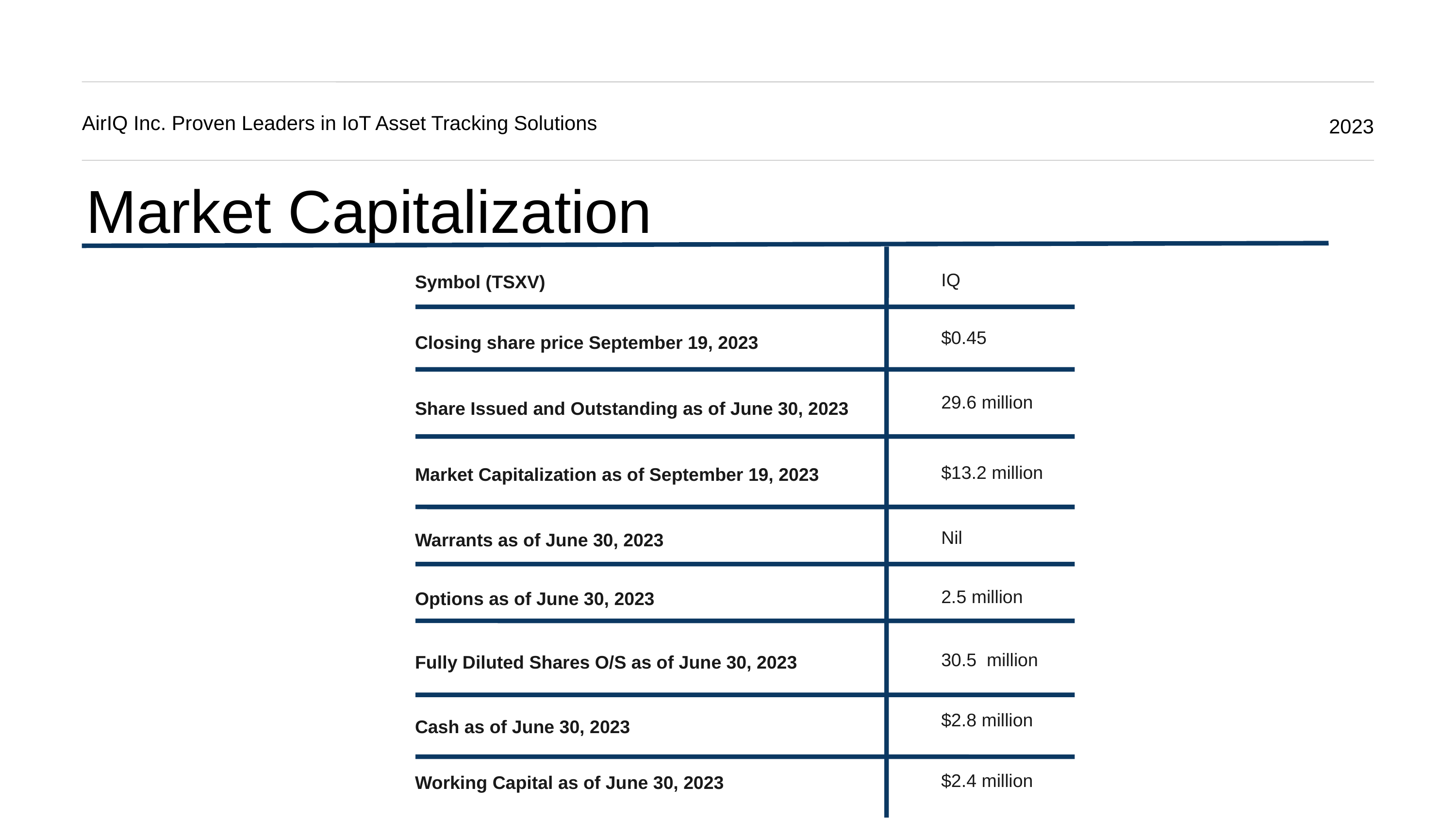

AirIQ Inc. Proven Leaders in IoT Asset Tracking Solutions
2021
2023

Market Capitalization

IQ
Symbol (TSXV)

$0.45
Closing share price September 19, 2023

29.6 million
Share Issued and Outstanding as of June 30, 2023

$13.2 million
Market Capitalization as of September 19, 2023

Nil
Warrants as of June 30, 2023

2.5 million
Options as of June 30, 2023

30.5  million
Fully Diluted Shares O/S as of June 30, 2023

$2.8 million
Cash as of June 30, 2023

$2.4 million
Working Capital as of June 30, 2023